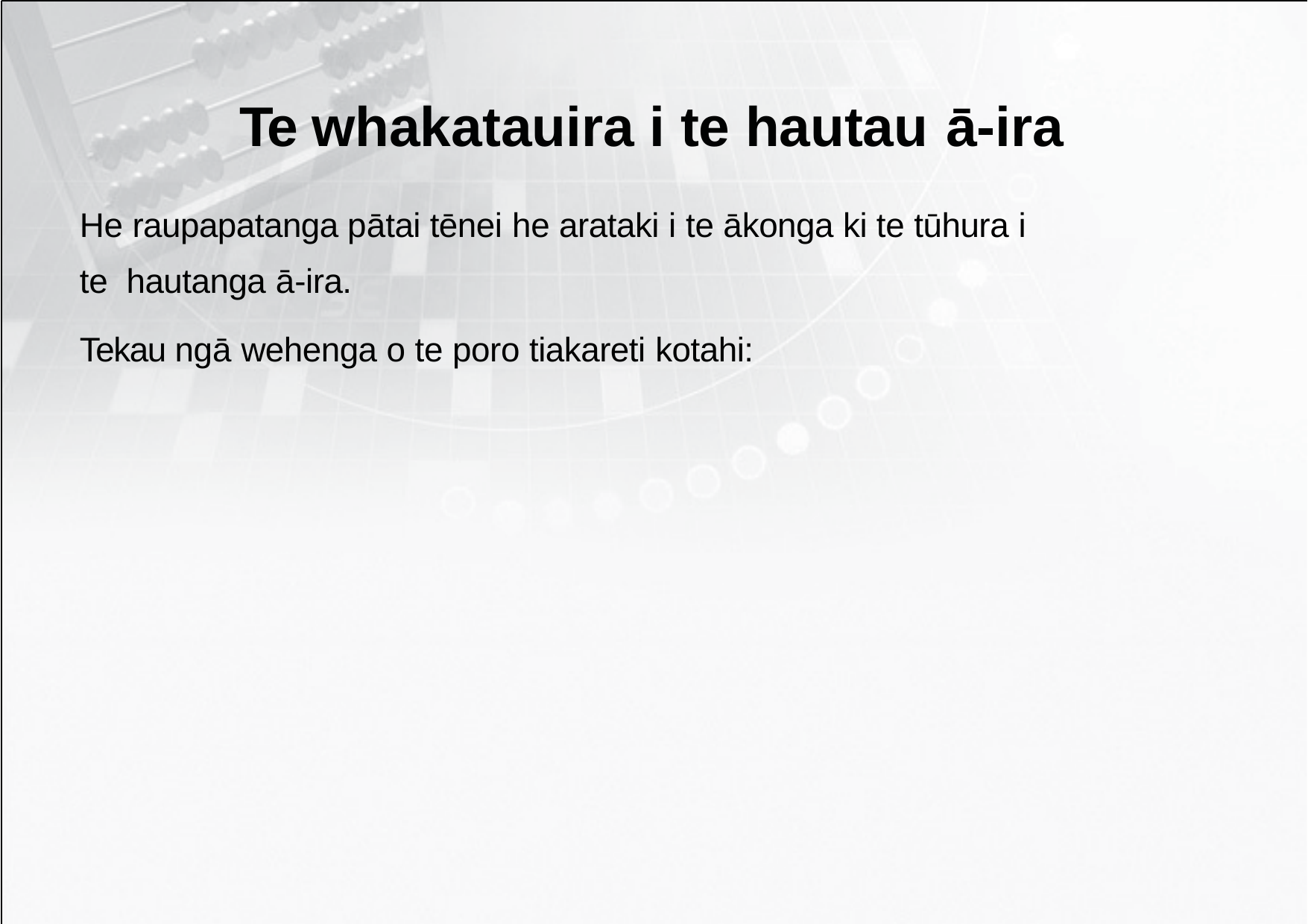

# Te whakatauira i te hautau ā-ira
He raupapatanga pātai tēnei he arataki i te ākonga ki te tūhura i te  hautanga ā-ira.
Tekau ngā wehenga o te poro tiakareti kotahi: